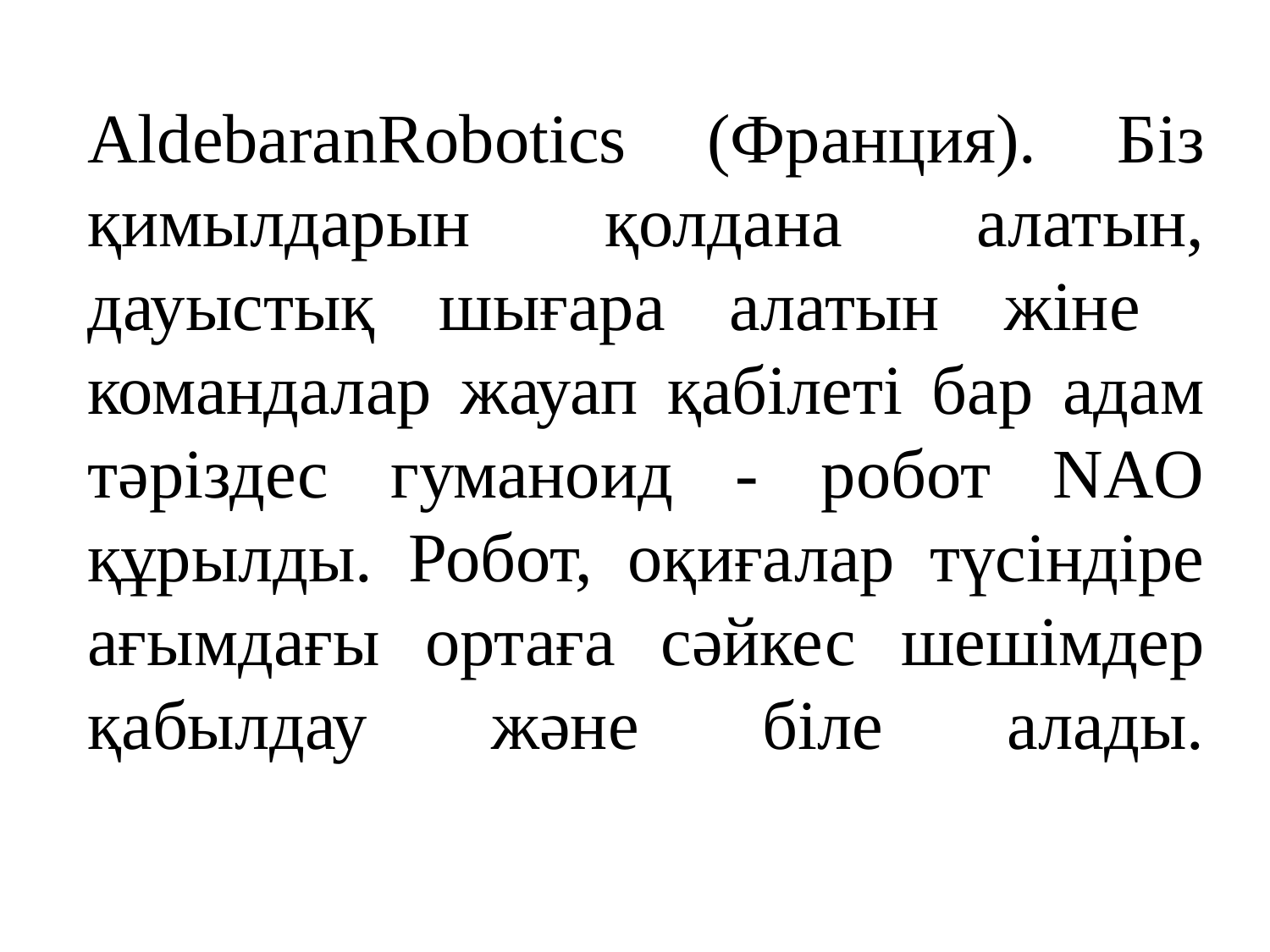

# AldebaranRobotics (Франция). Біз қимылдарын қолдана алатын, дауыстық шығара алатын жіне  командалар жауап қабілеті бар адам тәріздес гуманоид - робот NAO құрылды. Робот, оқиғалар түсіндіре ағымдағы ортаға сәйкес шешімдер қабылдау және біле алады.